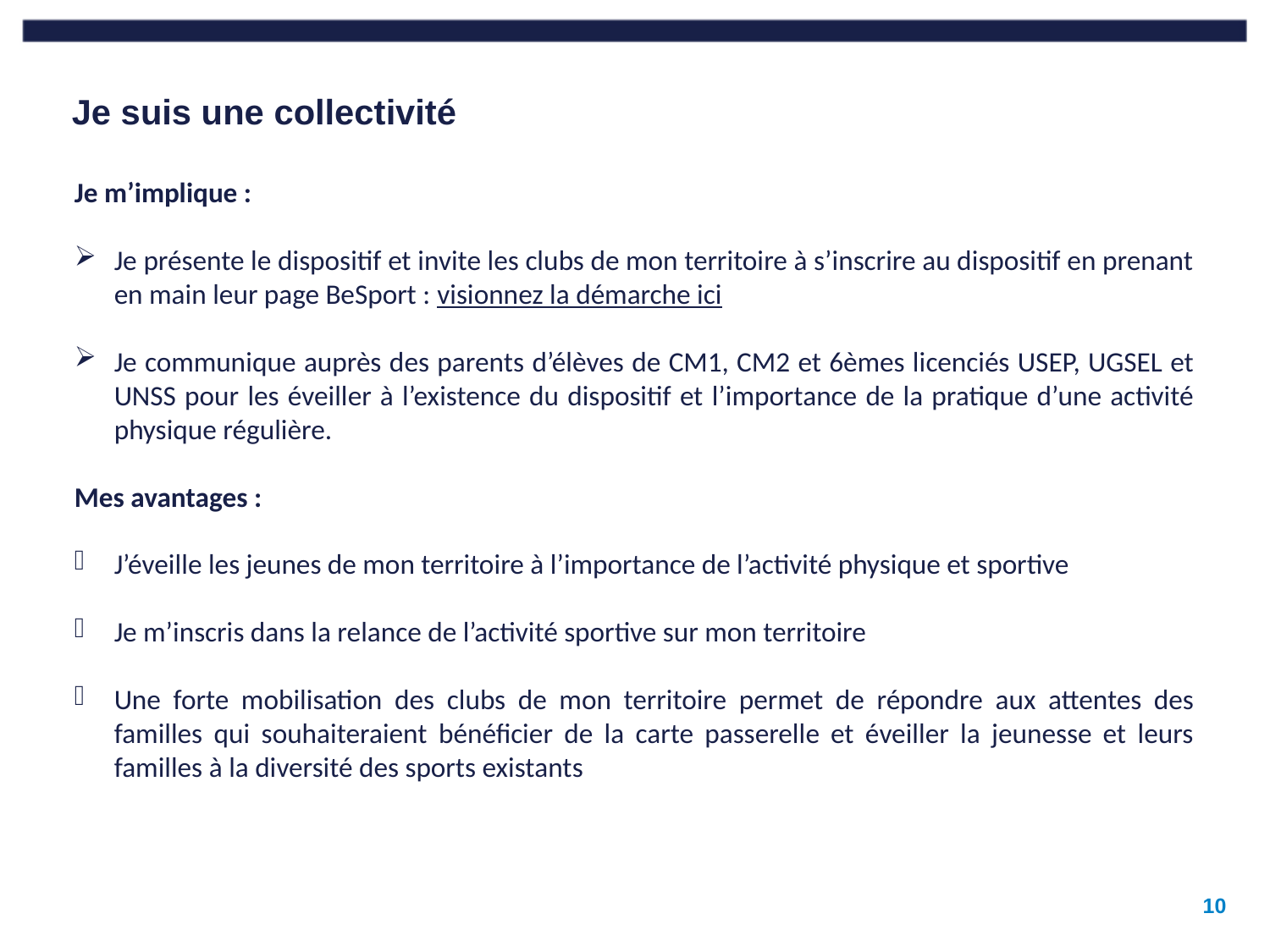

# Je suis une collectivité
Je m’implique :

Je présente le dispositif et invite les clubs de mon territoire à s’inscrire au dispositif en prenant en main leur page BeSport : visionnez la démarche ici

Je communique auprès des parents d’élèves de CM1, CM2 et 6èmes licenciés USEP, UGSEL et UNSS pour les éveiller à l’existence du dispositif et l’importance de la pratique d’une activité physique régulière.

Mes avantages :

J’éveille les jeunes de mon territoire à l’importance de l’activité physique et sportive

Je m’inscris dans la relance de l’activité sportive sur mon territoire

Une forte mobilisation des clubs de mon territoire permet de répondre aux attentes des familles qui souhaiteraient bénéficier de la carte passerelle et éveiller la jeunesse et leurs familles à la diversité des sports existants